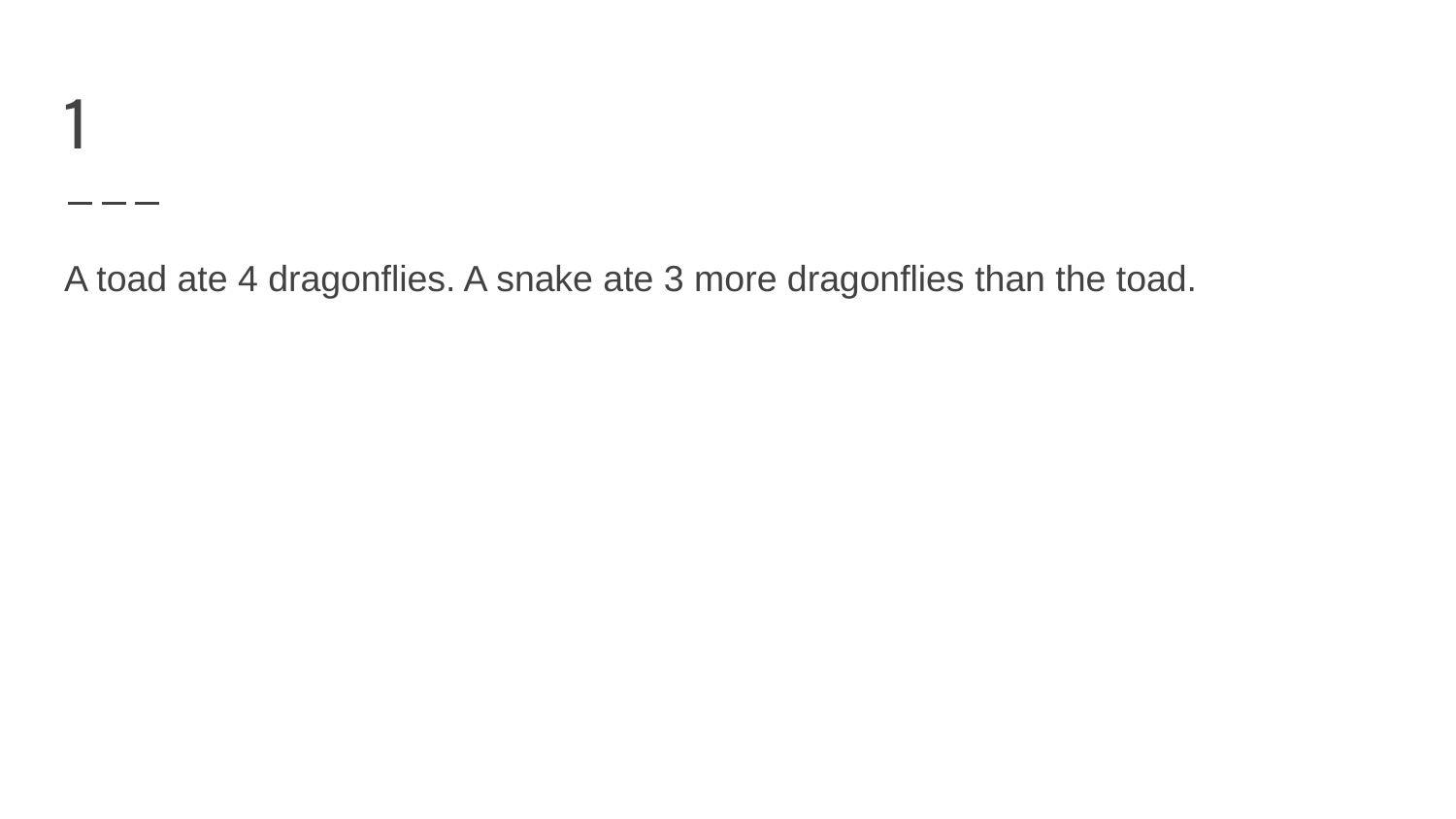

# 1
A toad ate 4 dragonflies. A snake ate 3 more dragonflies than the toad.